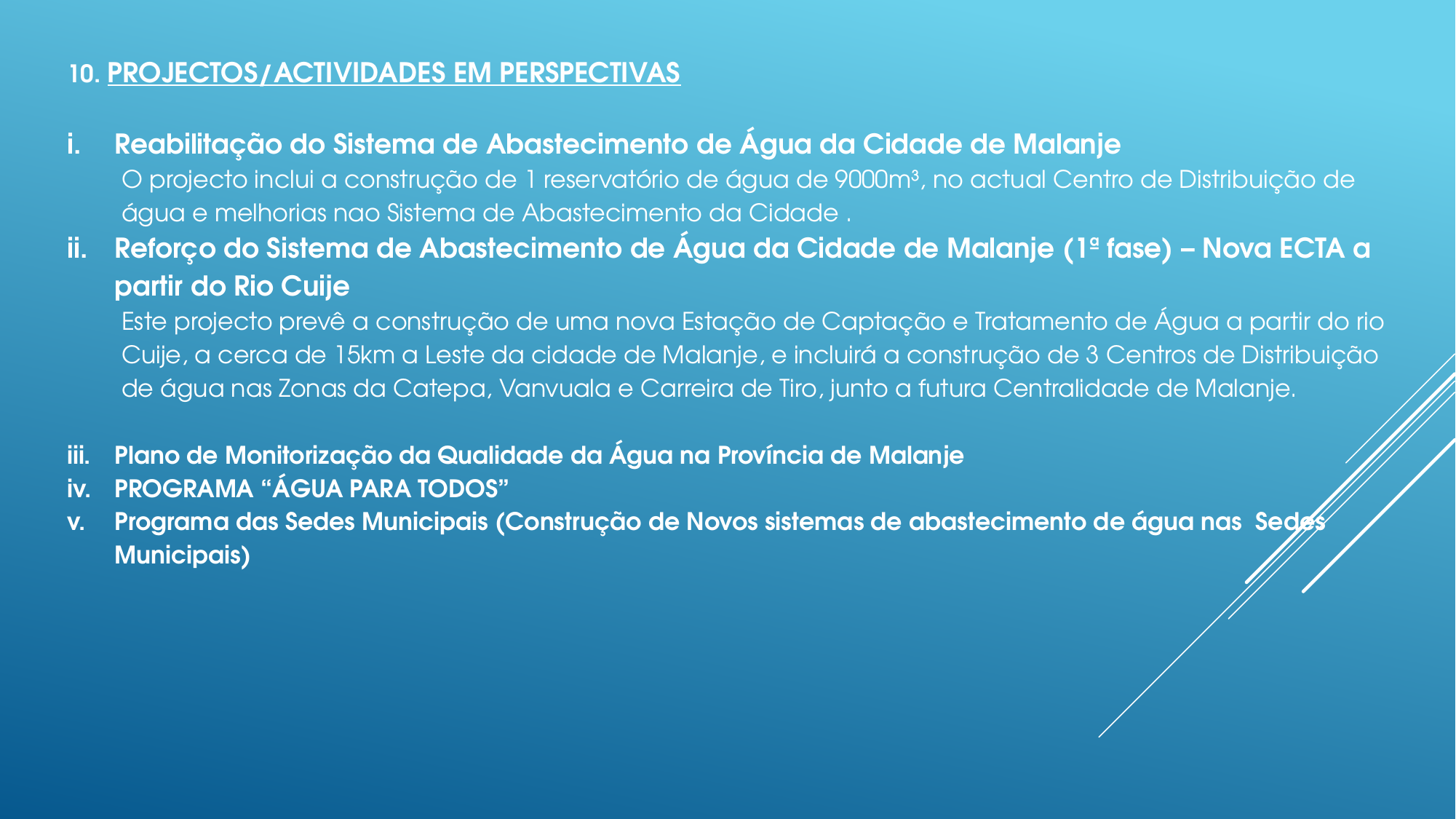

10. PROJECTOS/ACTIVIDADES EM PERSPECTIVAS

Reabilitação do Sistema de Abastecimento de Água da Cidade de Malanje
O projecto inclui a construção de 1 reservatório de água de 9000m³, no actual Centro de Distribuição de água e melhorias nao Sistema de Abastecimento da Cidade .
Reforço do Sistema de Abastecimento de Água da Cidade de Malanje (1ª fase) – Nova ECTA a partir do Rio Cuije
Este projecto prevê a construção de uma nova Estação de Captação e Tratamento de Água a partir do rio Cuije, a cerca de 15km a Leste da cidade de Malanje, e incluirá a construção de 3 Centros de Distribuição de água nas Zonas da Catepa, Vanvuala e Carreira de Tiro, junto a futura Centralidade de Malanje.

Plano de Monitorização da Qualidade da Água na Província de Malanje
PROGRAMA “ÁGUA PARA TODOS”
Programa das Sedes Municipais (Construção de Novos sistemas de abastecimento de água nas  Sedes  Municipais)